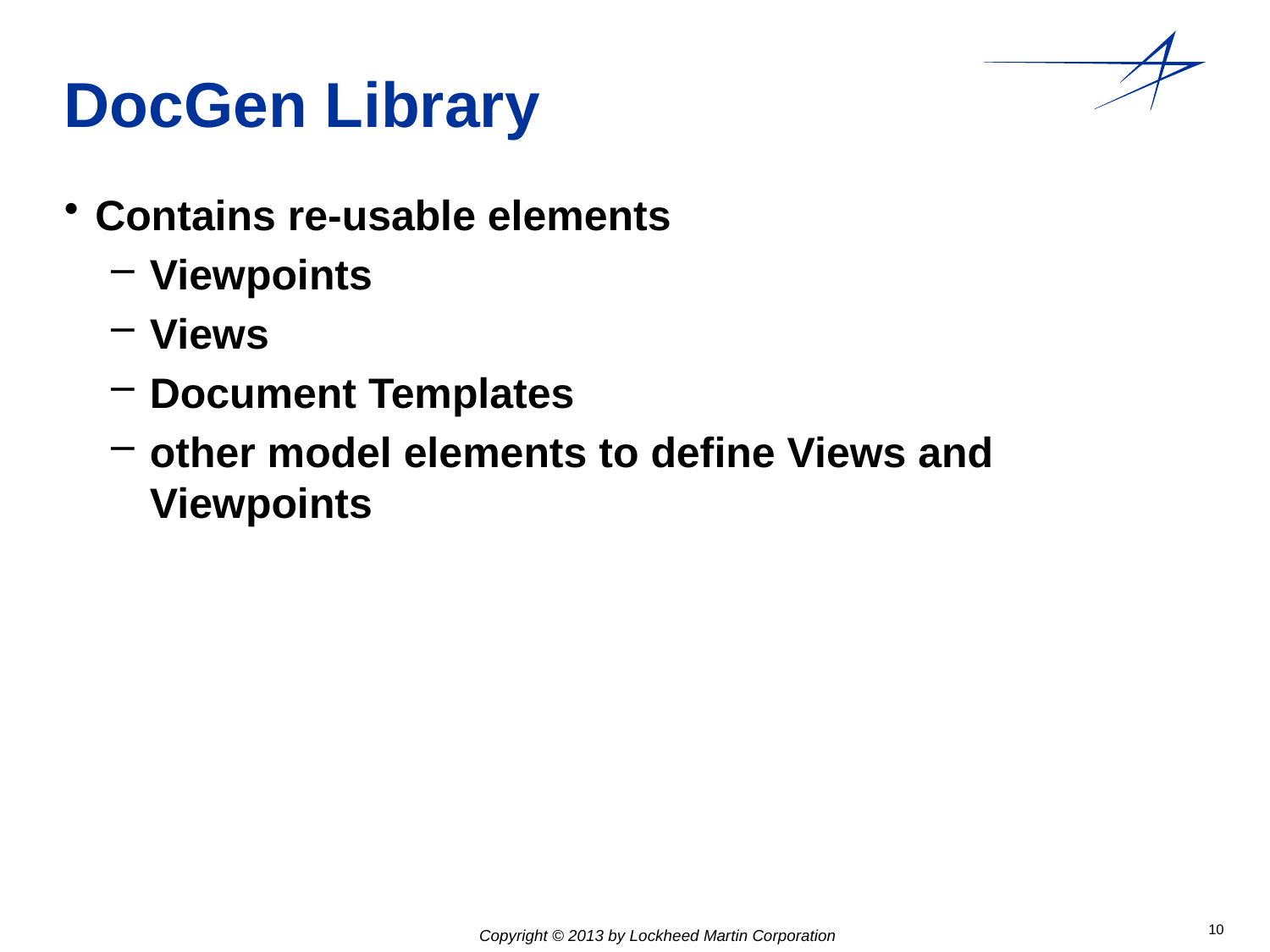

# DocGen Library
Contains re-usable elements
Viewpoints
Views
Document Templates
other model elements to define Views and Viewpoints